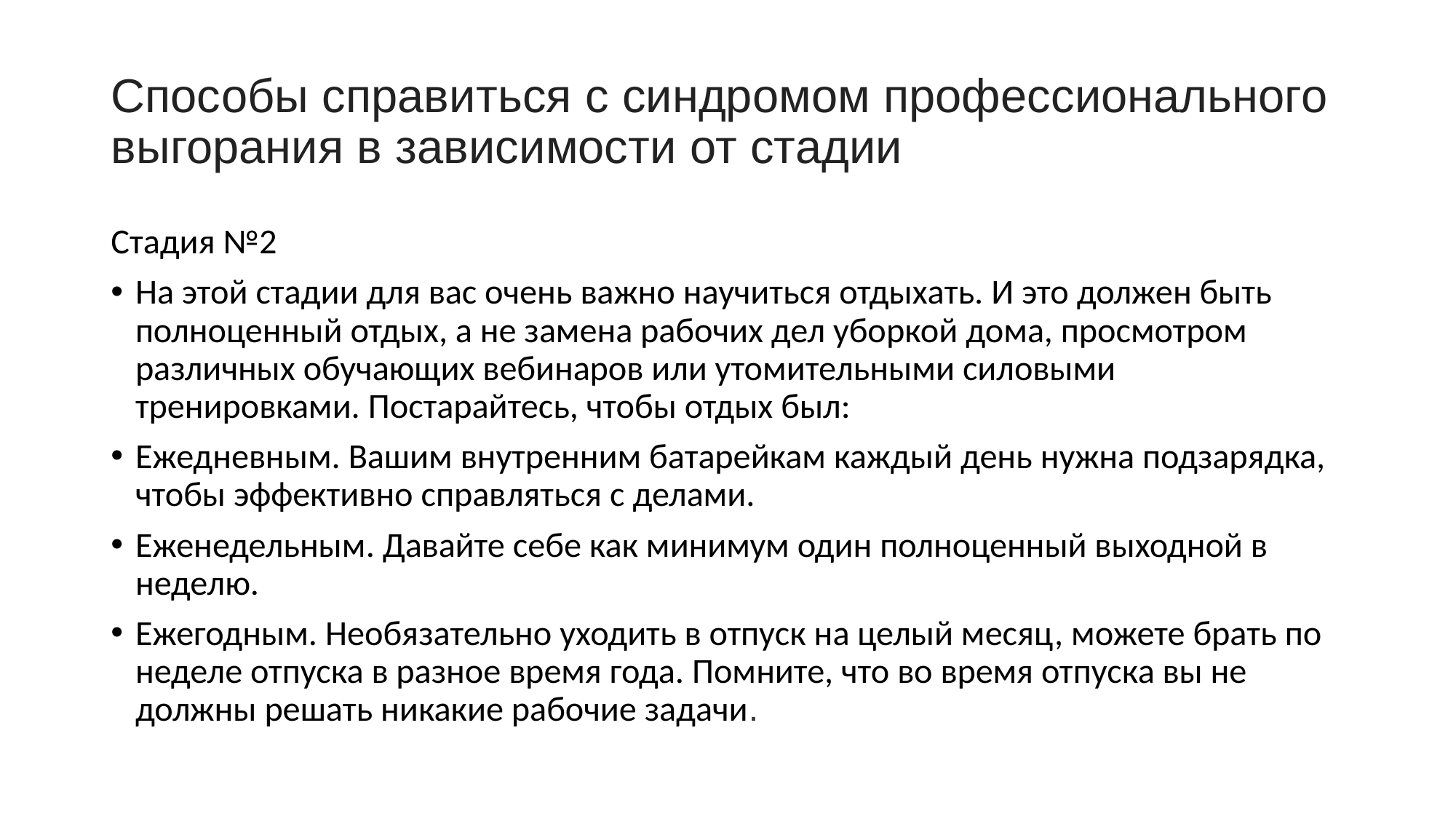

# Способы справиться с синдромом профессионального выгорания в зависимости от стадии
Стадия №2
На этой стадии для вас очень важно научиться отдыхать. И это должен быть полноценный отдых, а не замена рабочих дел уборкой дома, просмотром различных обучающих вебинаров или утомительными силовыми тренировками. Постарайтесь, чтобы отдых был:
Ежедневным. Вашим внутренним батарейкам каждый день нужна подзарядка, чтобы эффективно справляться с делами.
Еженедельным. Давайте себе как минимум один полноценный выходной в неделю.
Ежегодным. Необязательно уходить в отпуск на целый месяц, можете брать по неделе отпуска в разное время года. Помните, что во время отпуска вы не должны решать никакие рабочие задачи.